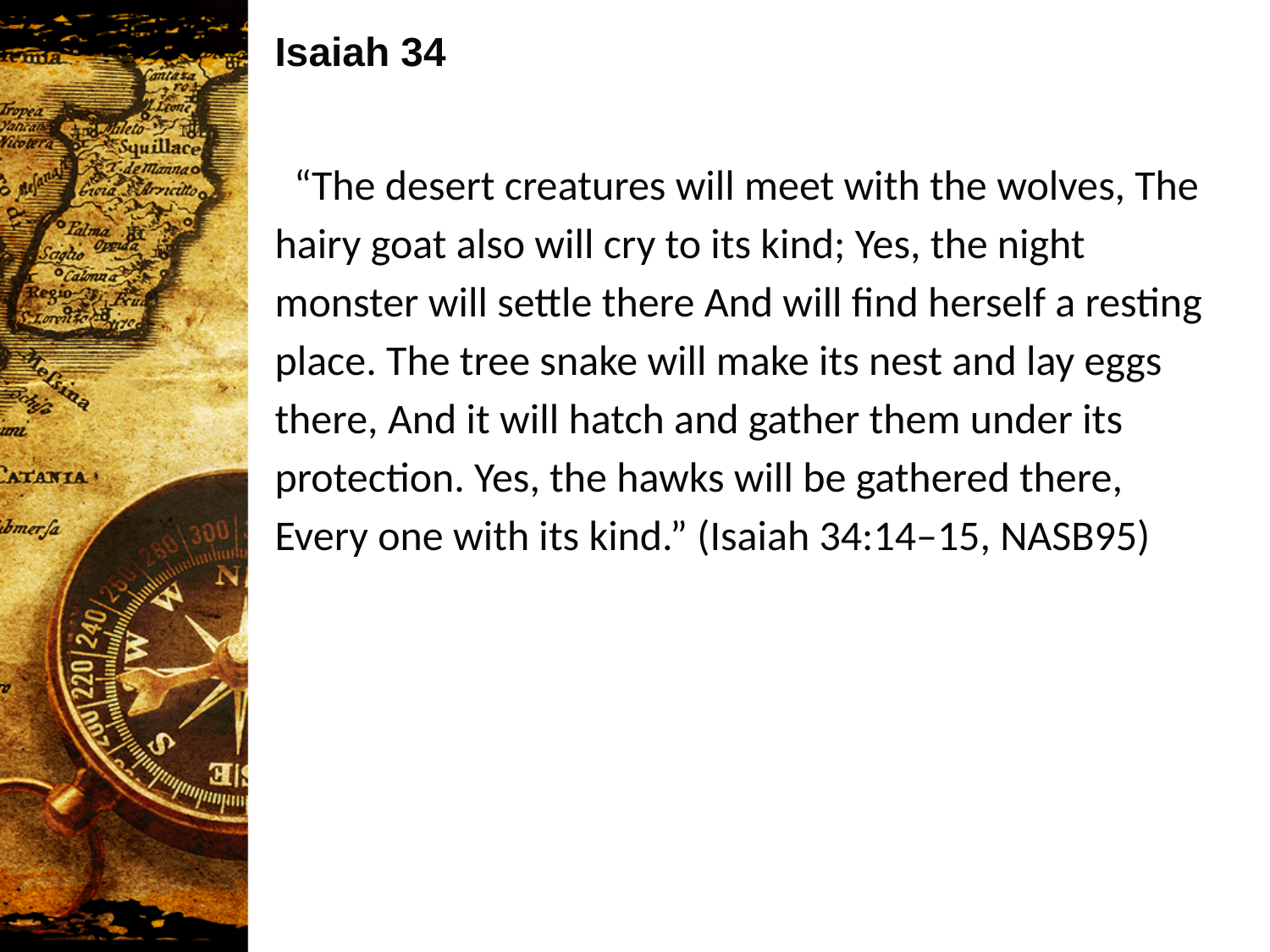

Isaiah 34

  “The desert creatures will meet with the wolves, The hairy goat also will cry to its kind; Yes, the night monster will settle there And will find herself a resting place. The tree snake will make its nest and lay eggs there, And it will hatch and gather them under its protection. Yes, the hawks will be gathered there, Every one with its kind.” (Isaiah 34:14–15, NASB95)